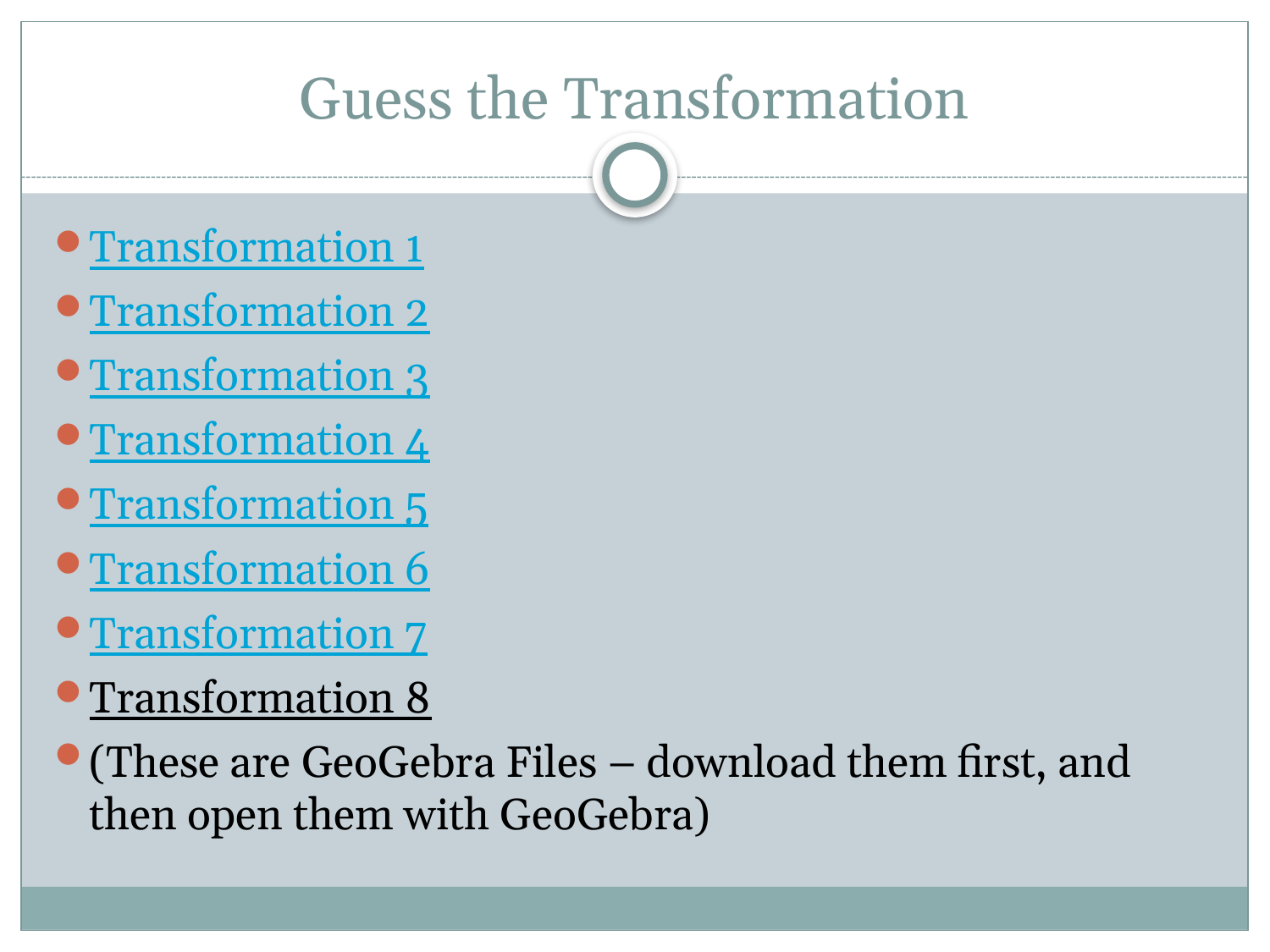

# Guess the Transformation
Transformation 1
Transformation 2
Transformation 3
Transformation 4
Transformation 5
Transformation 6
Transformation 7
Transformation 8
(These are GeoGebra Files – download them first, and then open them with GeoGebra)